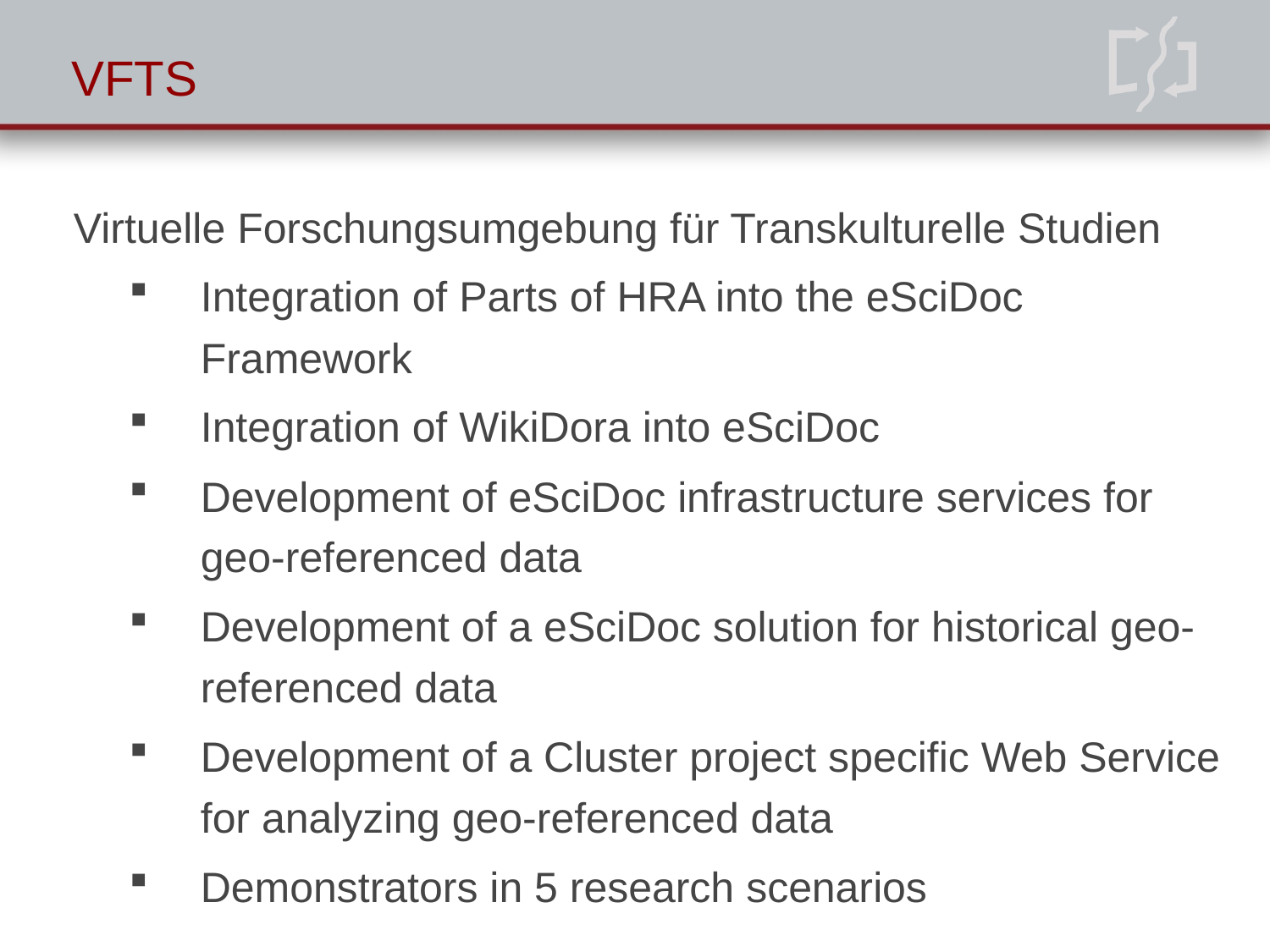

# VFTS
Virtuelle Forschungsumgebung für Transkulturelle Studien
Integration of Parts of HRA into the eSciDoc Framework
Integration of WikiDora into eSciDoc
Development of eSciDoc infrastructure services for geo-referenced data
Development of a eSciDoc solution for historical geo-referenced data
Development of a Cluster project specific Web Service for analyzing geo-referenced data
Demonstrators in 5 research scenarios